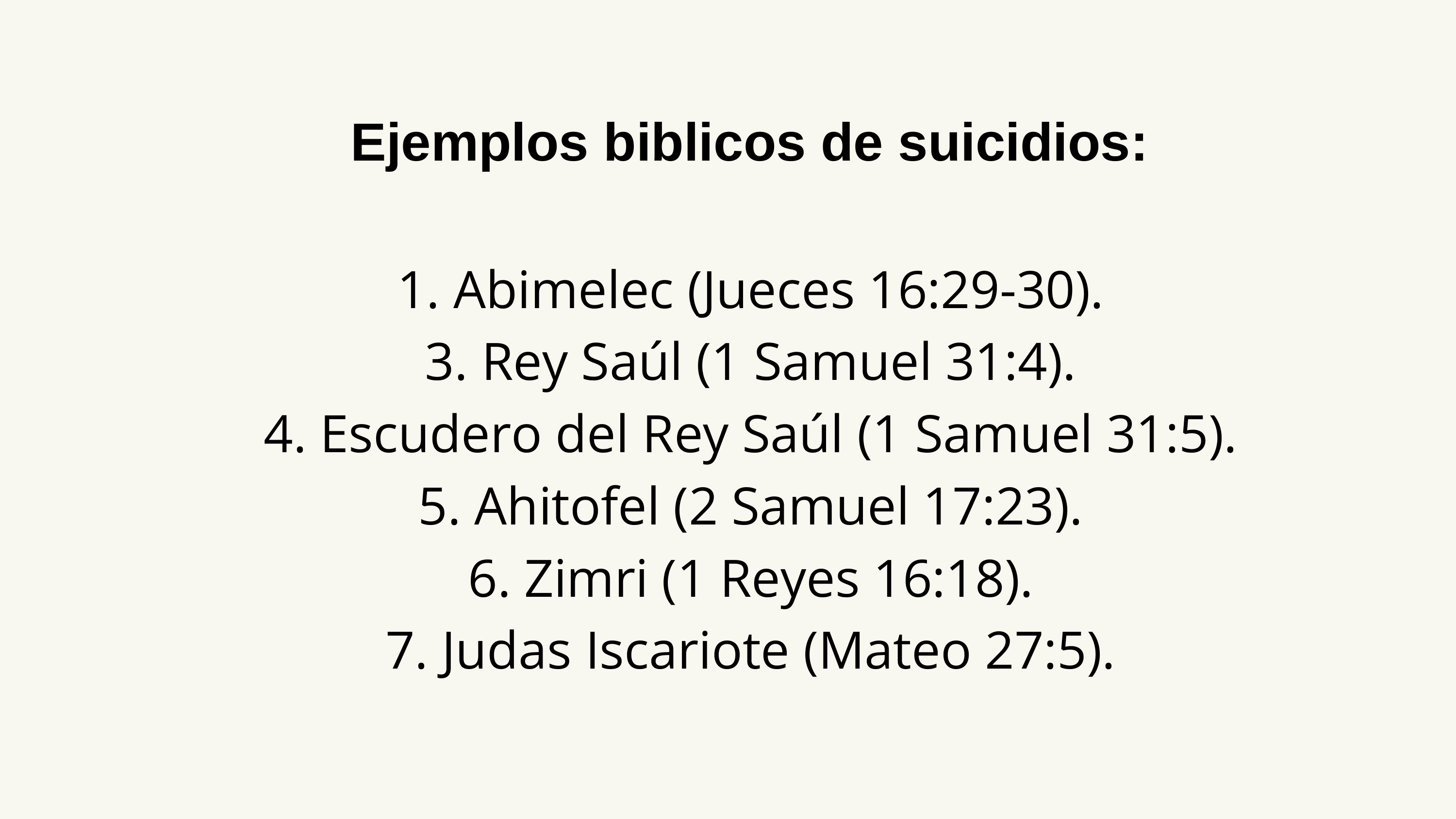

Ejemplos biblicos de suicidios:

1. Abimelec (Jueces 16:29-30).
3. Rey Saúl (1 Samuel 31:4).
4. Escudero del Rey Saúl (1 Samuel 31:5).
5. Ahitofel (2 Samuel 17:23).
6. Zimri (1 Reyes 16:18).
7. Judas Iscariote (Mateo 27:5).